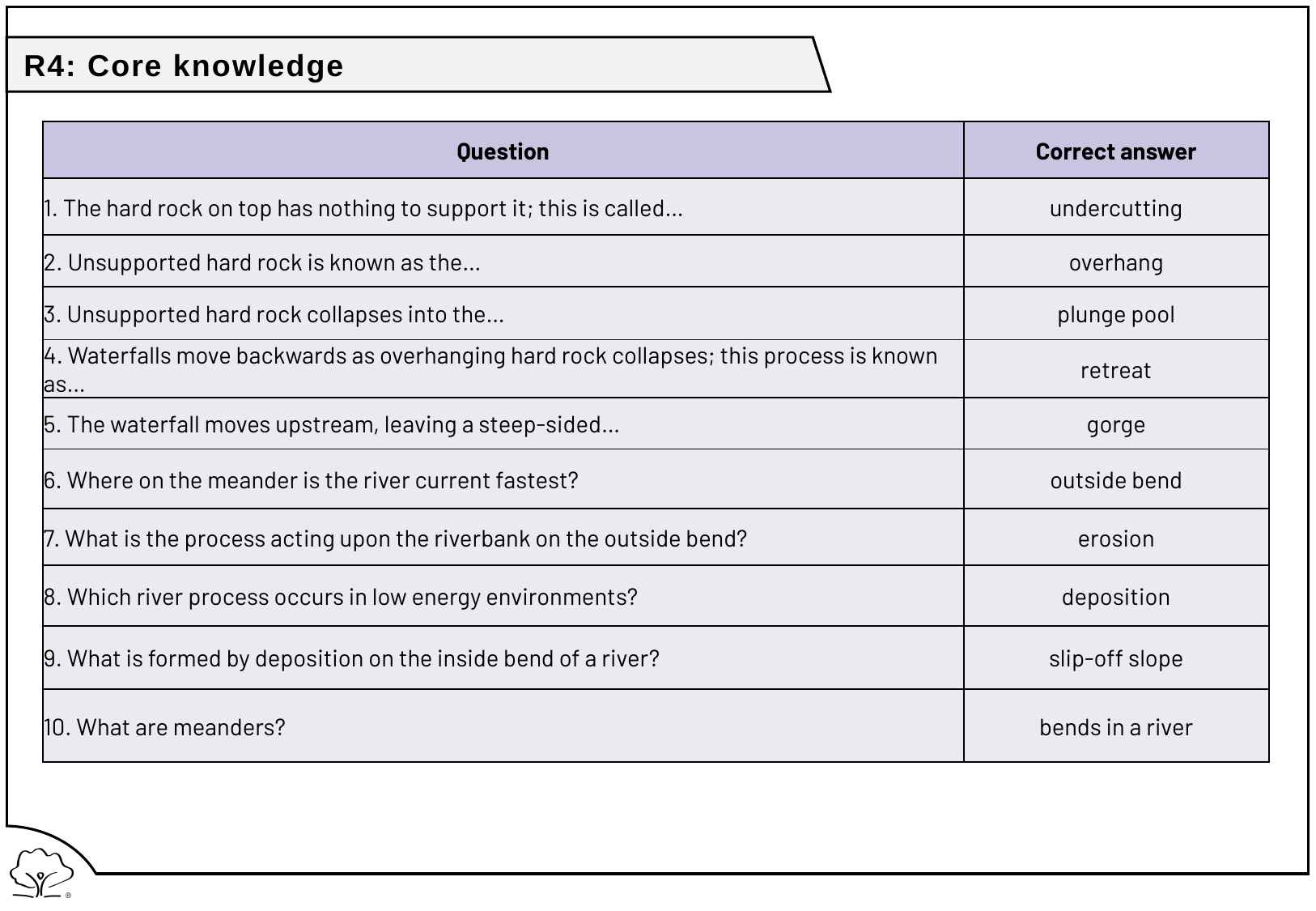

R4: Core knowledge
| Question | Correct answer |
| --- | --- |
| 1. The hard rock on top has nothing to support it; this is called… | undercutting |
| 2. Unsupported hard rock is known as the… | overhang |
| 3. Unsupported hard rock collapses into the… | plunge pool |
| 4. Waterfalls move backwards as overhanging hard rock collapses; this process is known as… | retreat |
| 5. The waterfall moves upstream, leaving a steep-sided… | gorge |
| 6. Where on the meander is the river current fastest? | outside bend |
| 7. What is the process acting upon the riverbank on the outside bend? | erosion |
| 8. Which river process occurs in low energy environments? | deposition |
| 9. What is formed by deposition on the inside bend of a river? | slip-off slope |
| 10. What are meanders? | bends in a river |